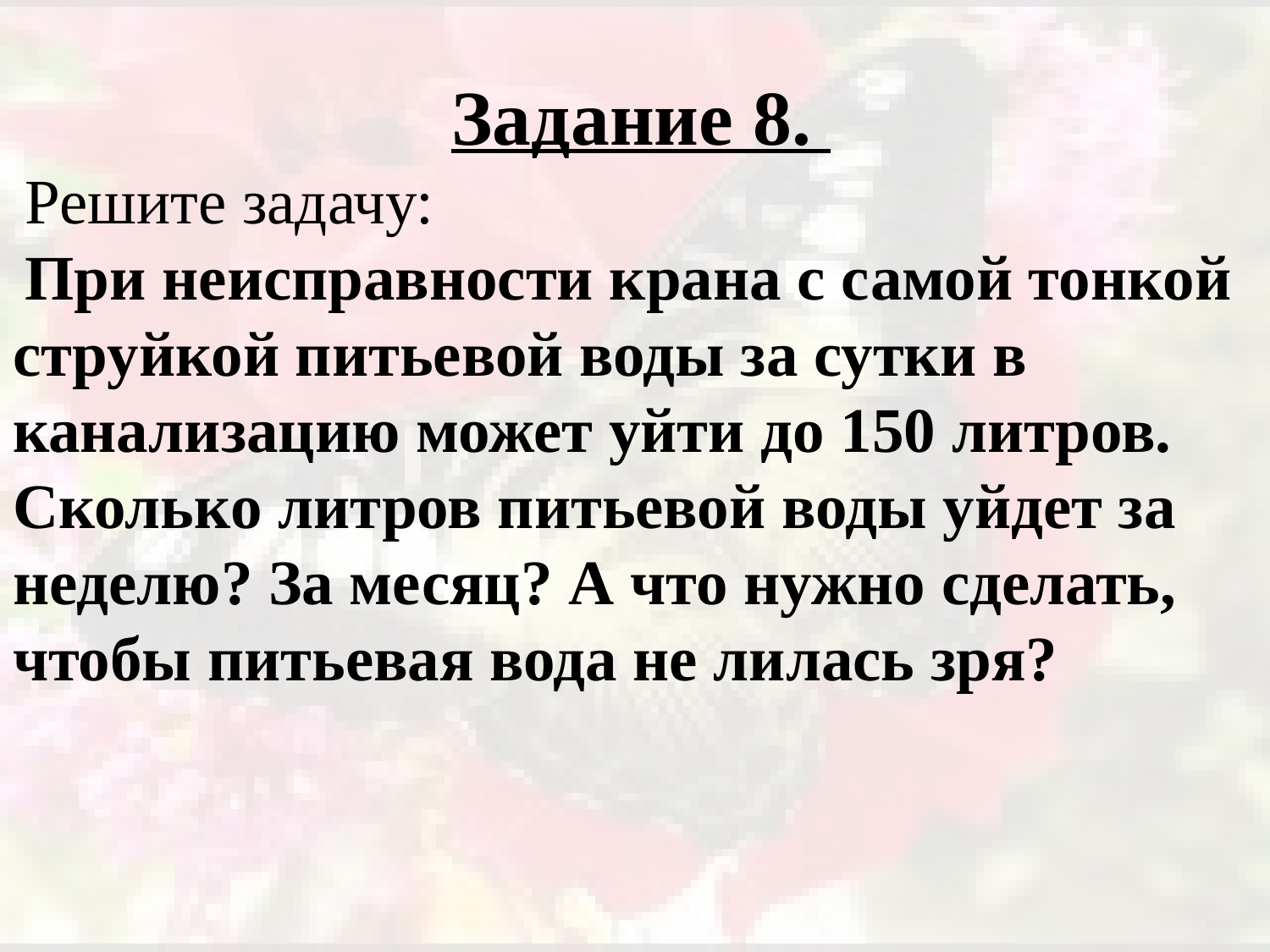

Задание 8.
Решите задачу:
При неисправности крана с самой тонкой струйкой питьевой воды за сутки в канализацию может уйти до 150 литров. Сколько литров питьевой воды уйдет за неделю? За месяц? А что нужно сделать, чтобы питьевая вода не лилась зря?